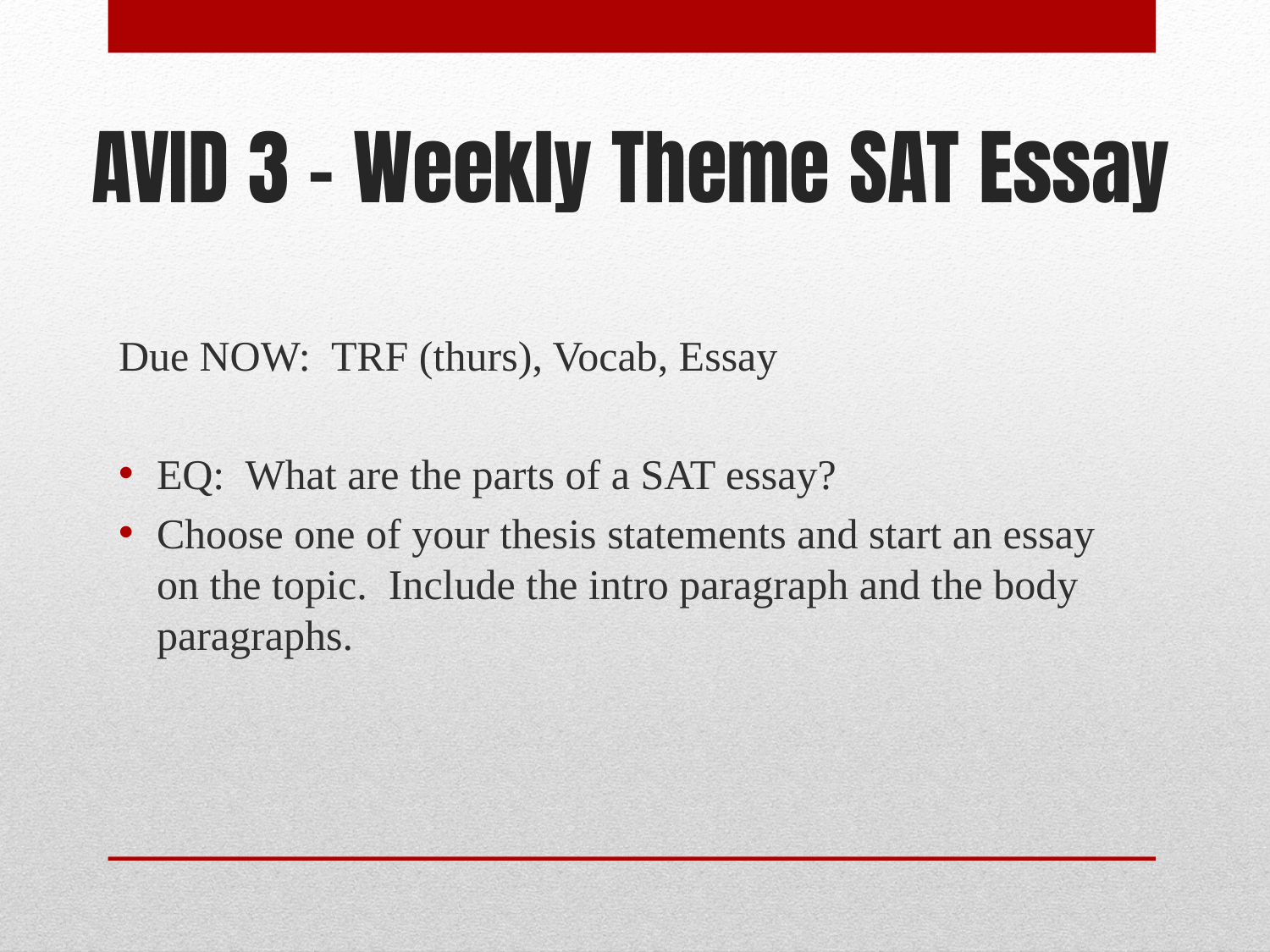

# AVID 3 – Weekly Theme SAT Essay
Due NOW:  TRF (thurs), Vocab, Essay

EQ:  What are the parts of a SAT essay?
Choose one of your thesis statements and start an essay on the topic.  Include the intro paragraph and the body paragraphs.